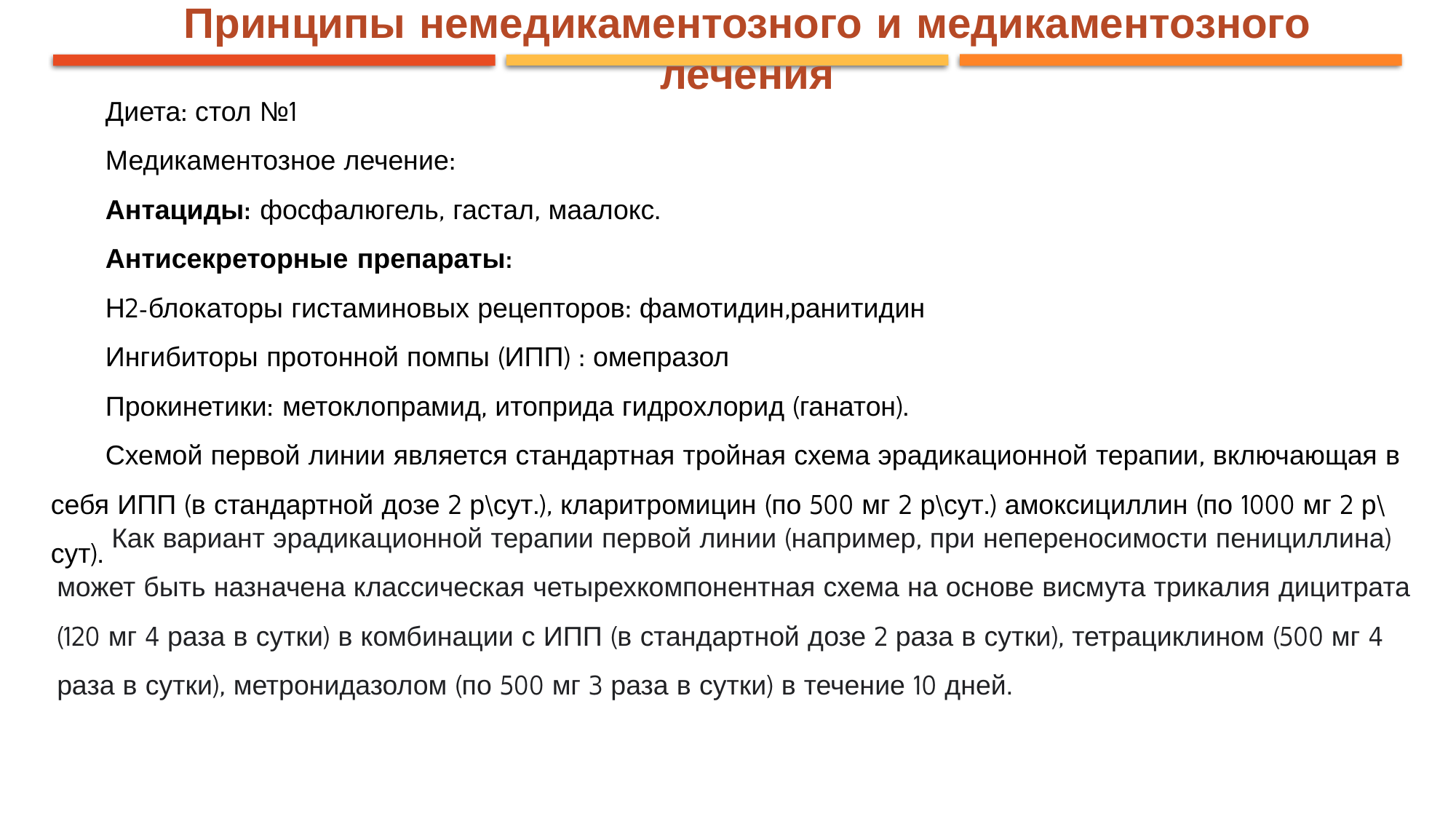

Принципы немедикаментозного и медикаментозного лечения
Диета: стол №1
Медикаментозное лечение:
Антациды: фосфалюгель, гастал, маалокс.
Антисекреторные препараты:
Н2-блокаторы гистаминовых рецепторов: фамотидин,ранитидин
Ингибиторы протонной помпы (ИПП) : омепразол
Прокинетики: метоклопрамид, итоприда гидрохлорид (ганатон).
Схемой первой линии является стандартная тройная схема эрадикационной терапии, включающая в себя ИПП (в стандартной дозе 2 р\сут.), кларитромицин (по 500 мг 2 р\сут.) амоксициллин (по 1000 мг 2 р\сут).
Как вариант эрадикационной терапии первой линии (например, при непереносимости пенициллина) может быть назначена классическая четырехкомпонентная схема на основе висмута трикалия дицитрата (120 мг 4 раза в сутки) в комбинации с ИПП (в стандартной дозе 2 раза в сутки), тетрациклином (500 мг 4 раза в сутки), метронидазолом (по 500 мг 3 раза в сутки) в течение 10 дней.